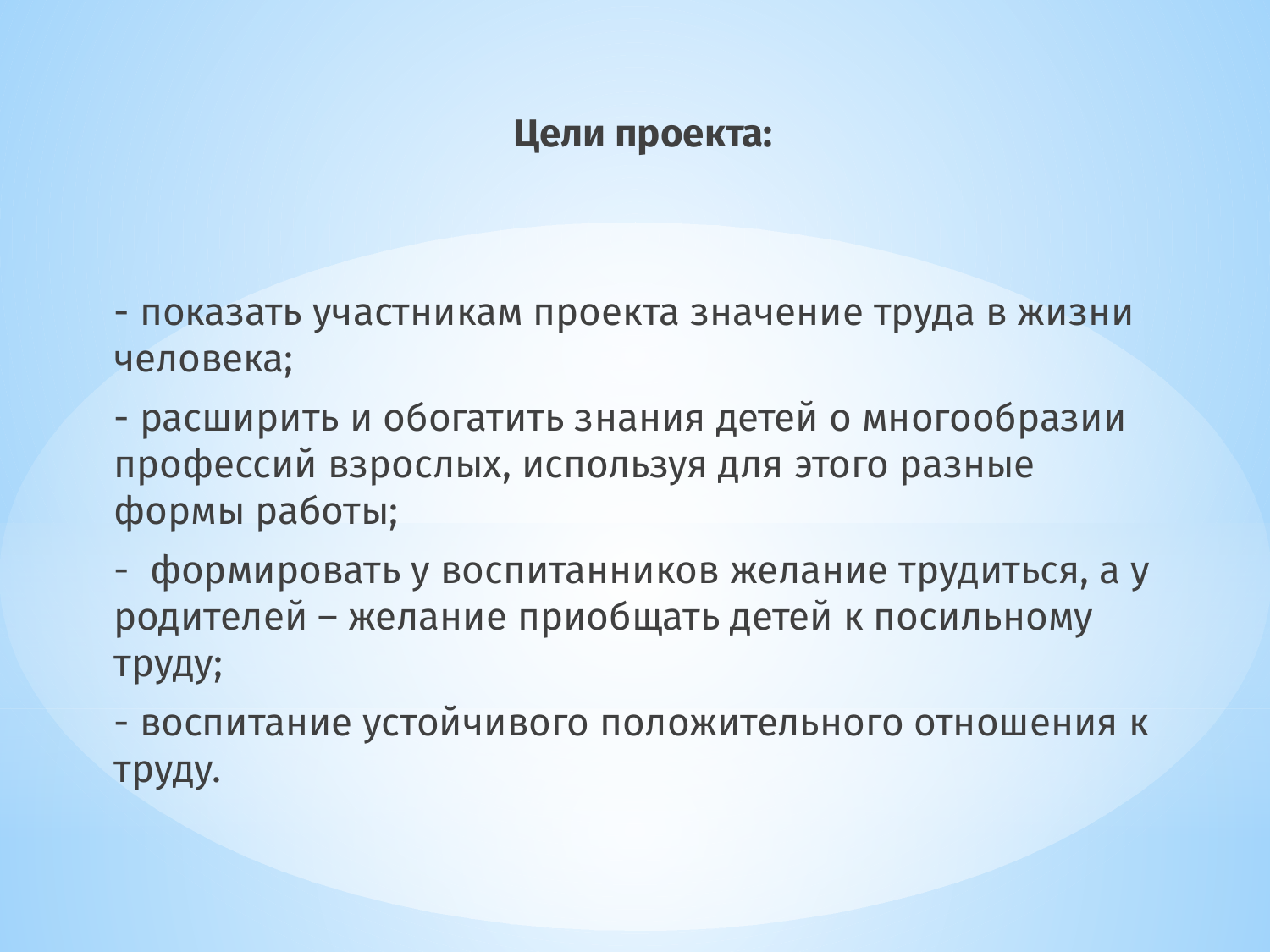

Цели проекта:

- показать участникам проекта значение труда в жизни человека;
- расширить и обогатить знания детей о многообразии профессий взрослых, используя для этого разные формы работы;
-  формировать у воспитанников желание трудиться, а у родителей – желание приобщать детей к посильному труду;
- воспитание устойчивого положительного отношения к труду.